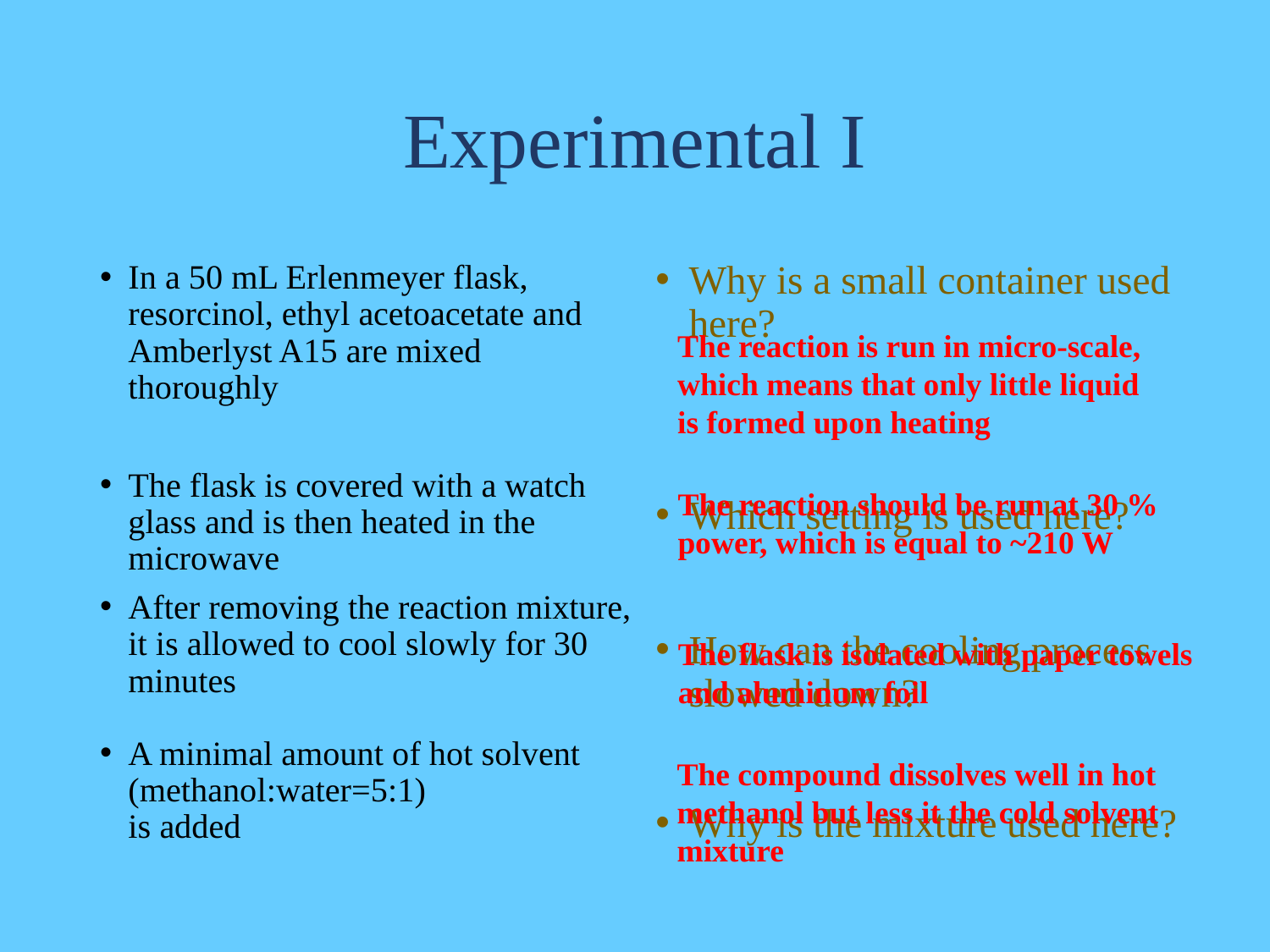

# Experimental I
In a 50 mL Erlenmeyer flask, resorcinol, ethyl acetoacetate and Amberlyst A15 are mixed thoroughly

The flask is covered with a watch glass and is then heated in the microwave
After removing the reaction mixture, it is allowed to cool slowly for 30 minutes

A minimal amount of hot solvent (methanol:water=5:1)
is added
Why is a small container used here?

Which setting is used here?

How can the cooling process slowed down?

Why is the mixture used here?
The reaction is run in micro-scale,
which means that only little liquid
is formed upon heating
The reaction should be run at 30 %
power, which is equal to ~210 W
The flask is isolated with paper towels
and aluminum foil
The compound dissolves well in hot
methanol but less it the cold solvent
mixture